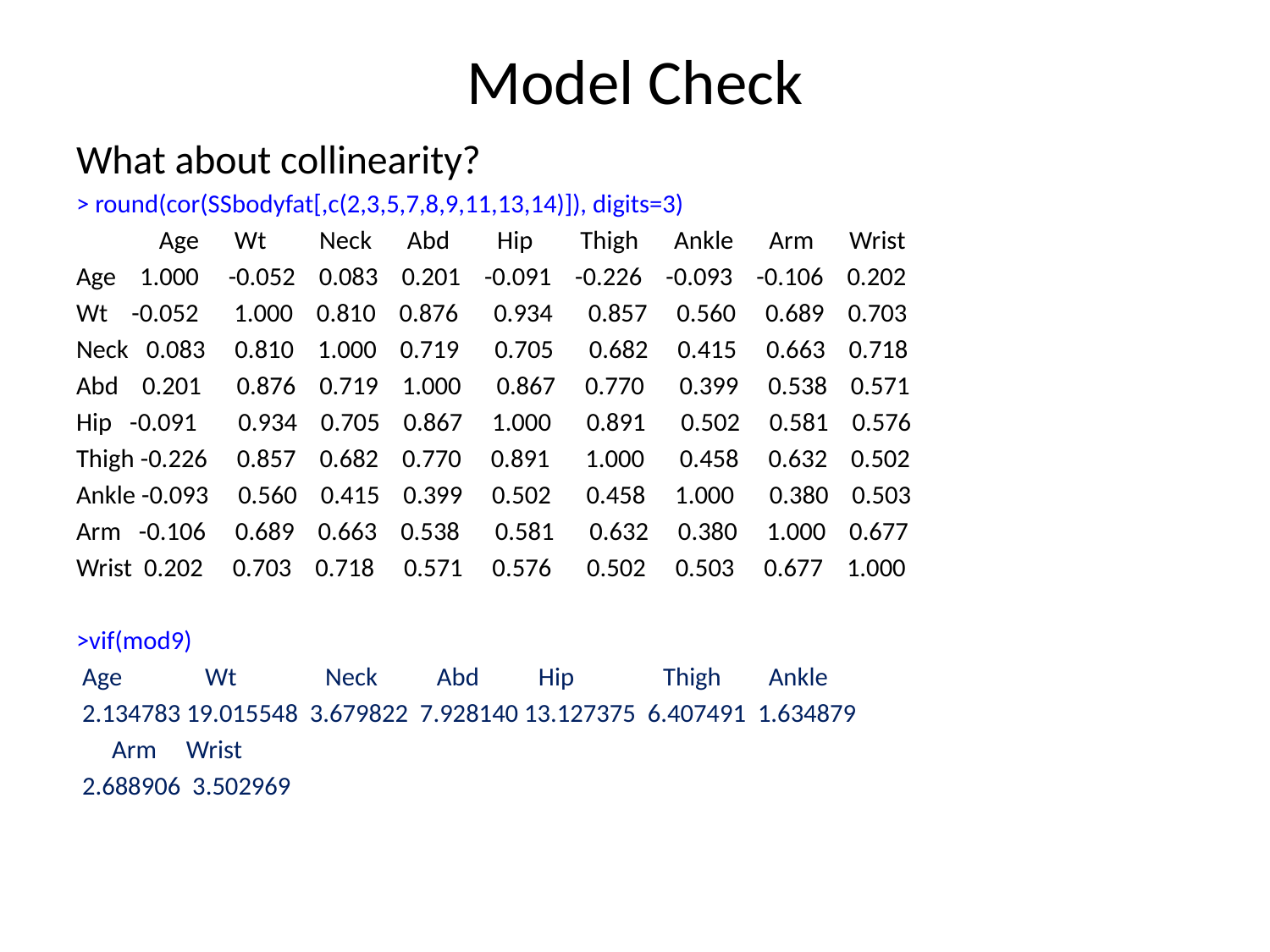

# Model Check
What about collinearity?
> round(cor(SSbodyfat[,c(2,3,5,7,8,9,11,13,14)]), digits=3)
              Age      Wt         Neck      Abd        Hip        Thigh      Ankle      Arm      Wrist
Age    1.000     -0.052    0.083    0.201    -0.091    -0.226    -0.093    -0.106    0.202
Wt    -0.052      1.000    0.810    0.876      0.934      0.857     0.560     0.689    0.703
Neck   0.083     0.810    1.000    0.719      0.705      0.682     0.415     0.663    0.718
Abd    0.201      0.876    0.719    1.000      0.867     0.770      0.399     0.538    0.571
Hip   -0.091       0.934    0.705    0.867     1.000      0.891      0.502     0.581    0.576
Thigh -0.226     0.857    0.682    0.770     0.891      1.000      0.458     0.632    0.502
Ankle -0.093     0.560    0.415    0.399     0.502      0.458     1.000      0.380    0.503
Arm   -0.106     0.689    0.663    0.538      0.581      0.632     0.380     1.000    0.677
Wrist  0.202     0.703    0.718     0.571     0.576      0.502     0.503     0.677    1.000

>vif(mod9)
 Age              Wt               Neck          Abd          Hip               Thigh        Ankle
 2.134783 19.015548  3.679822  7.928140 13.127375  6.407491  1.634879
      Arm     Wrist
 2.688906  3.502969